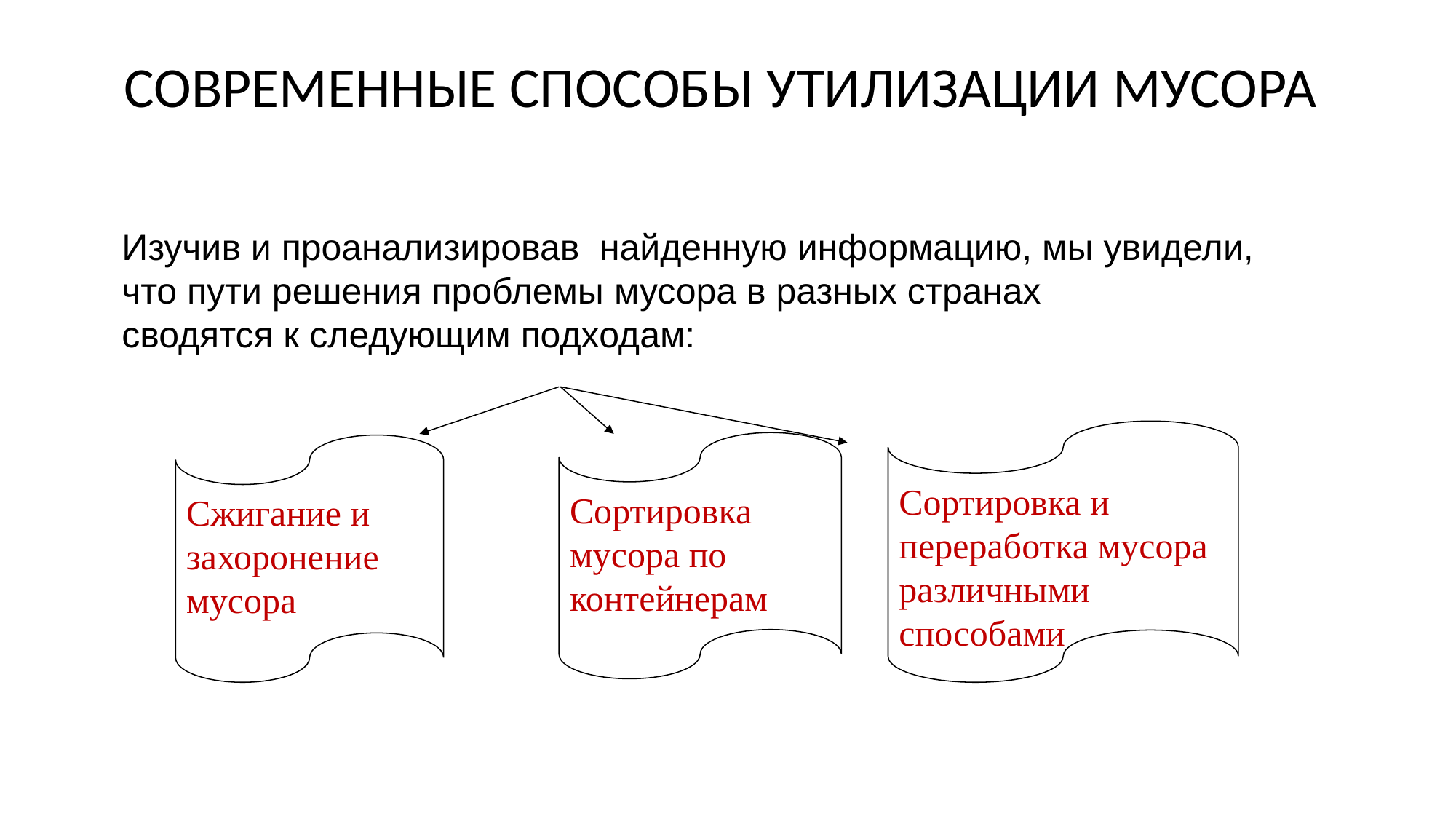

# СОВРЕМЕННЫЕ СПОСОБЫ УТИЛИЗАЦИИ МУСОРА
Изучив и проанализировав  найденную информацию, мы увидели,
что пути решения проблемы мусора в разных странах
сводятся к следующим подходам:

Сортировка и переработка мусора различными способами
Сортировка мусора по контейнерам
Сжигание и захоронение мусора